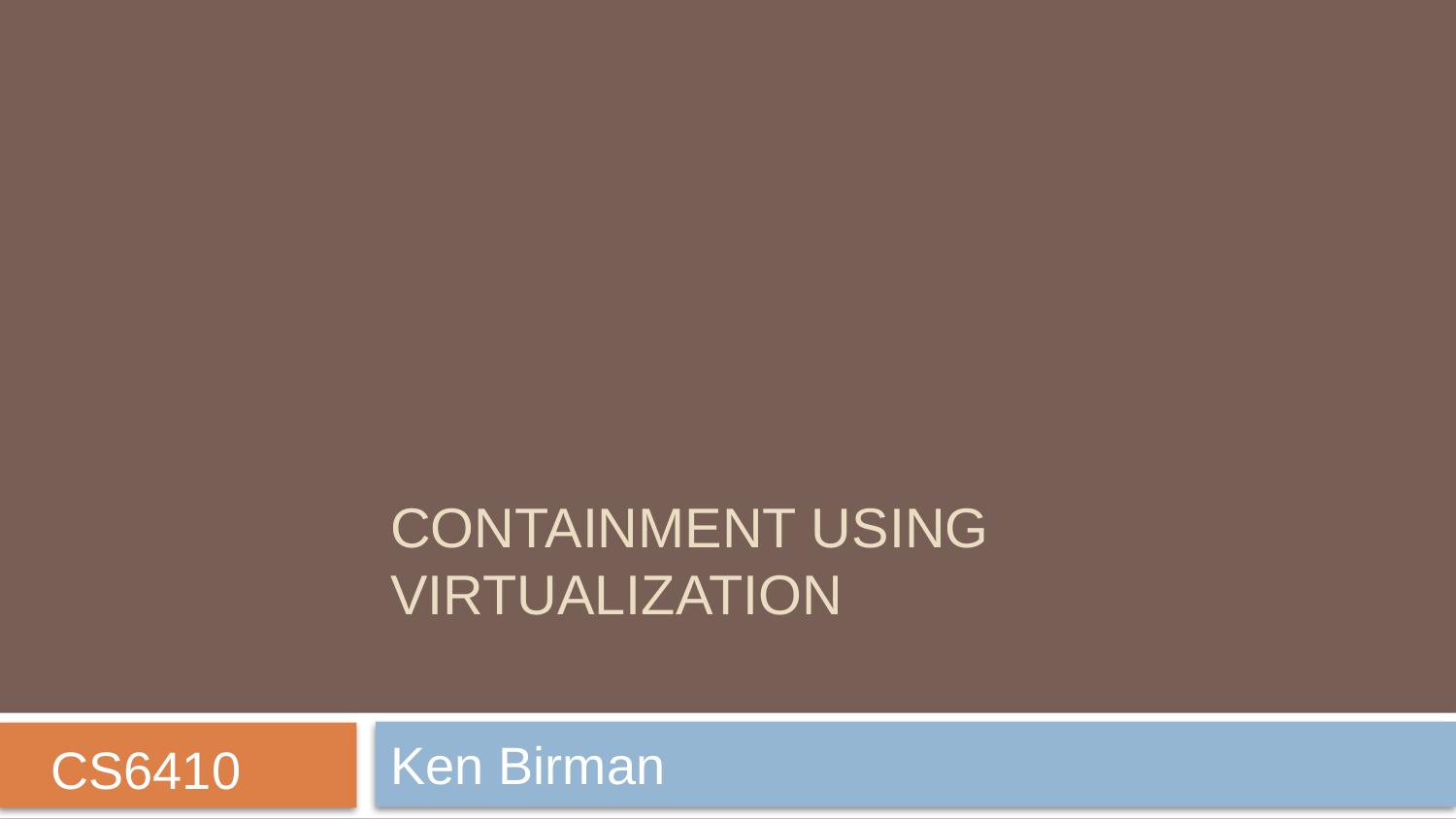

# Containment using Virtualization
Ken Birman
CS6410